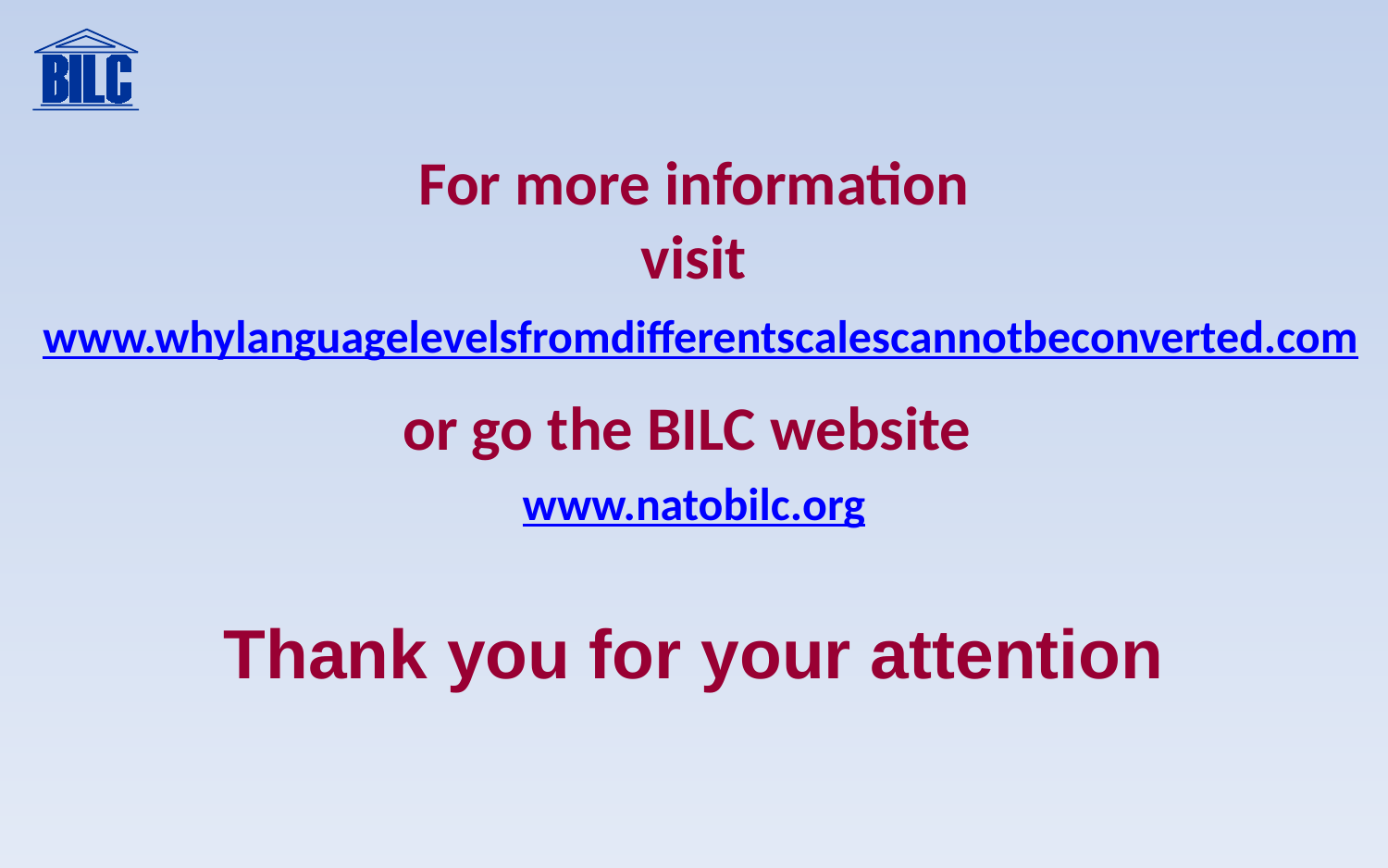

For more information
visit
 www.whylanguagelevelsfromdifferentscalescannotbeconverted.com
or go the BILC website
www.natobilc.org
Thank you for your attention